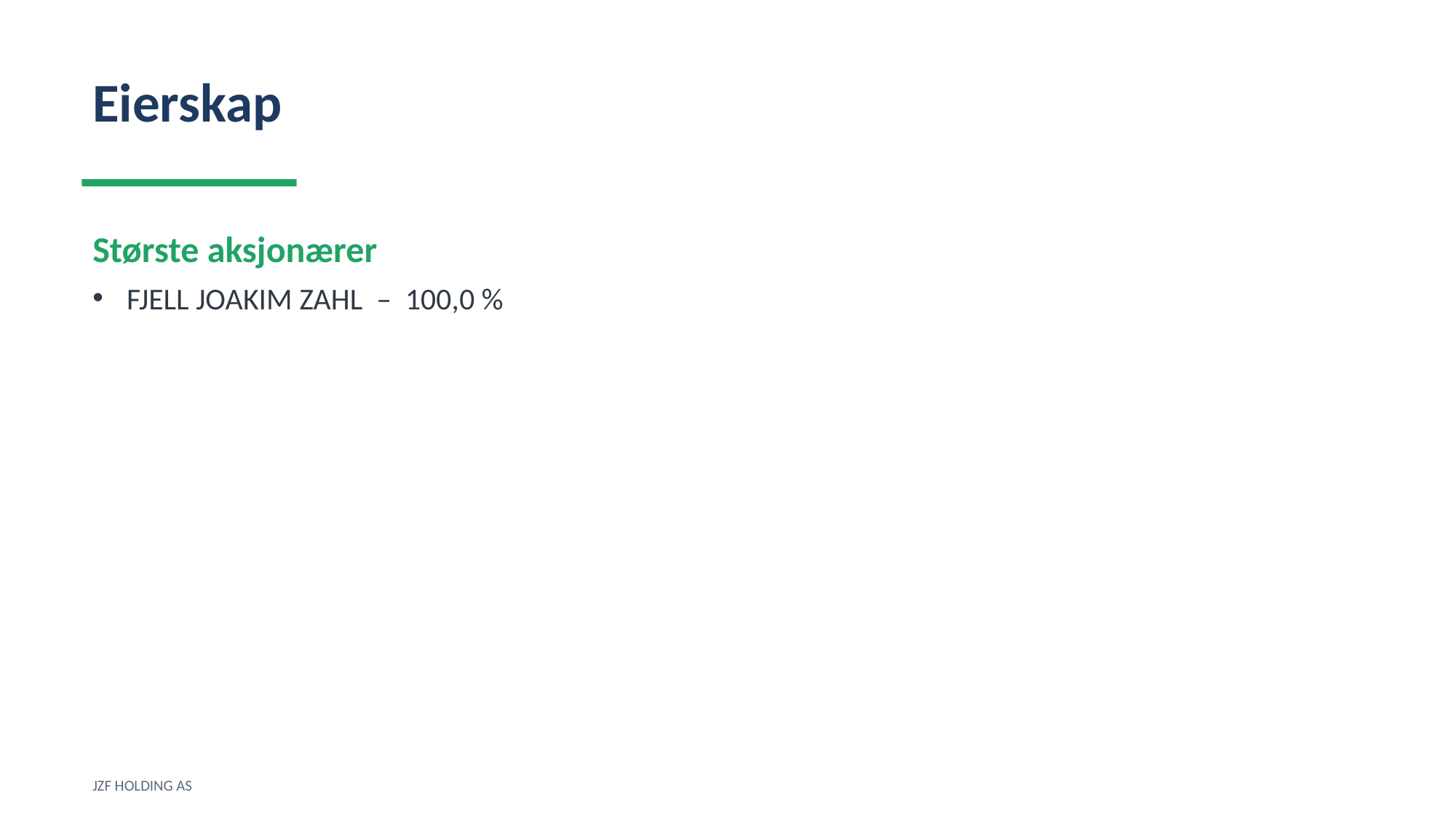

Eierskap

Største aksjonærer
FJELL JOAKIM ZAHL  –  100,0 %
JZF HOLDING AS